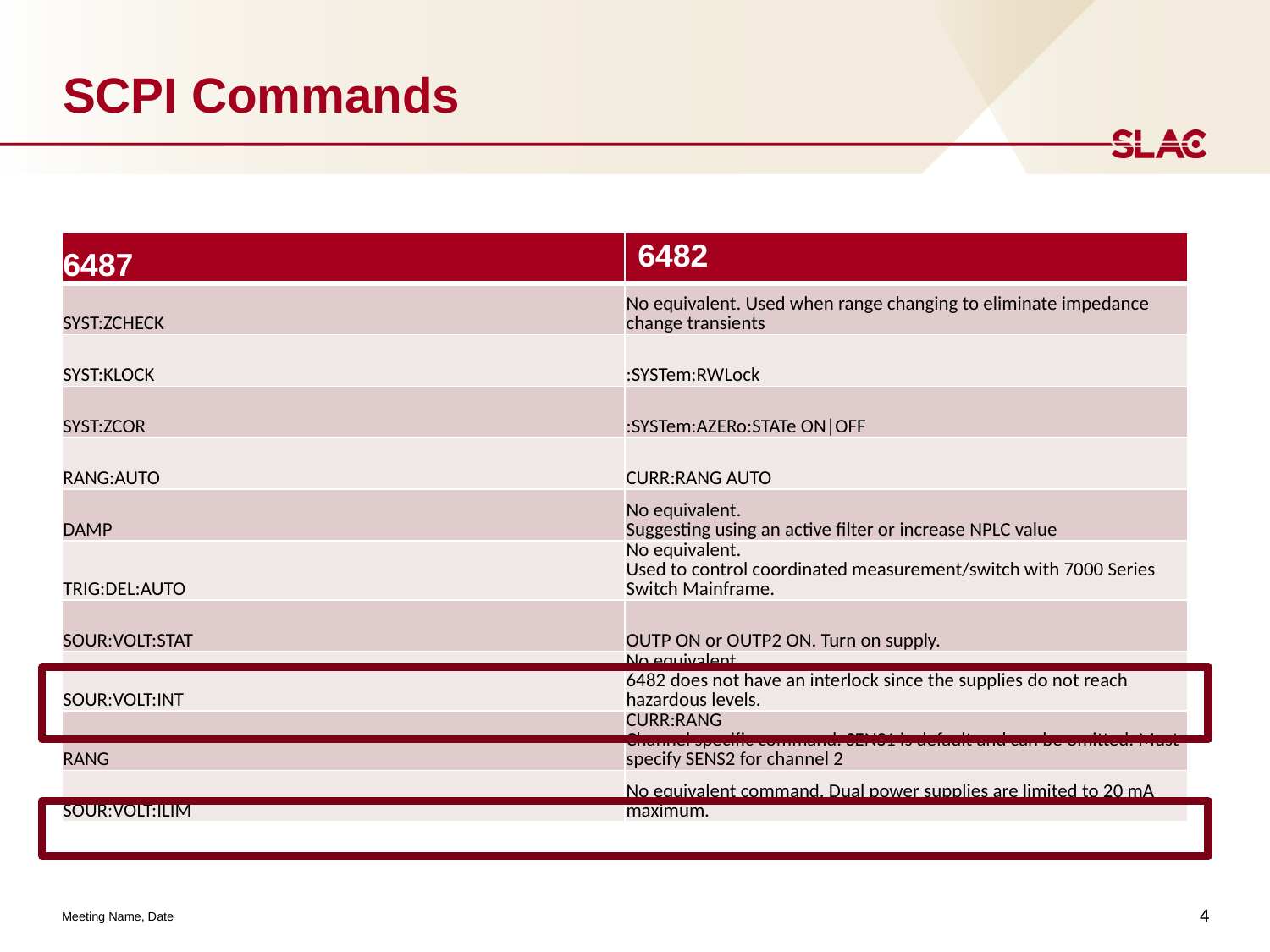

# SCPI Commands
| 6487 | 6482 |
| --- | --- |
| SYST:ZCHECK | No equivalent. Used when range changing to eliminate impedance change transients |
| SYST:KLOCK | :SYSTem:RWLock |
| SYST:ZCOR | :SYSTem:AZERo:STATe ON|OFF |
| RANG:AUTO | CURR:RANG AUTO |
| DAMP | No equivalent. Suggesting using an active filter or increase NPLC value |
| TRIG:DEL:AUTO | No equivalent. Used to control coordinated measurement/switch with 7000 Series Switch Mainframe. |
| SOUR:VOLT:STAT | OUTP ON or OUTP2 ON. Turn on supply. |
| SOUR:VOLT:INT | No equivalent. 6482 does not have an interlock since the supplies do not reach hazardous levels. |
| RANG | CURR:RANG Channel specific command. SENS1 is default and can be omitted. Must specify SENS2 for channel 2 |
| SOUR:VOLT:ILIM | No equivalent command. Dual power supplies are limited to 20 mA maximum. |

4
Meeting Name, Date